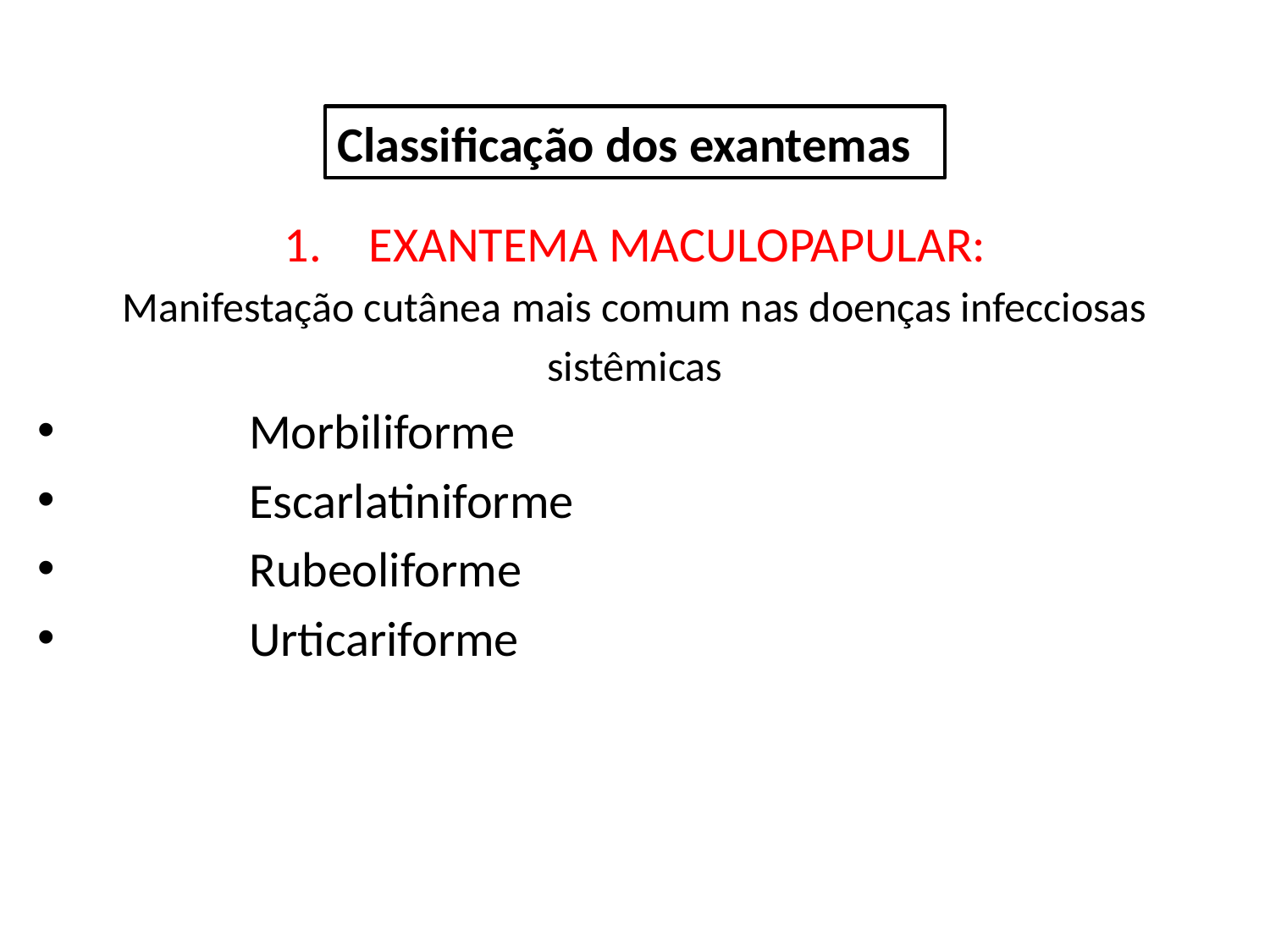

Classificação dos exantemas
EXANTEMA MACULOPAPULAR:
Manifestação cutânea mais comum nas doenças infecciosas
sistêmicas
	Morbiliforme
	Escarlatiniforme
	Rubeoliforme
	Urticariforme